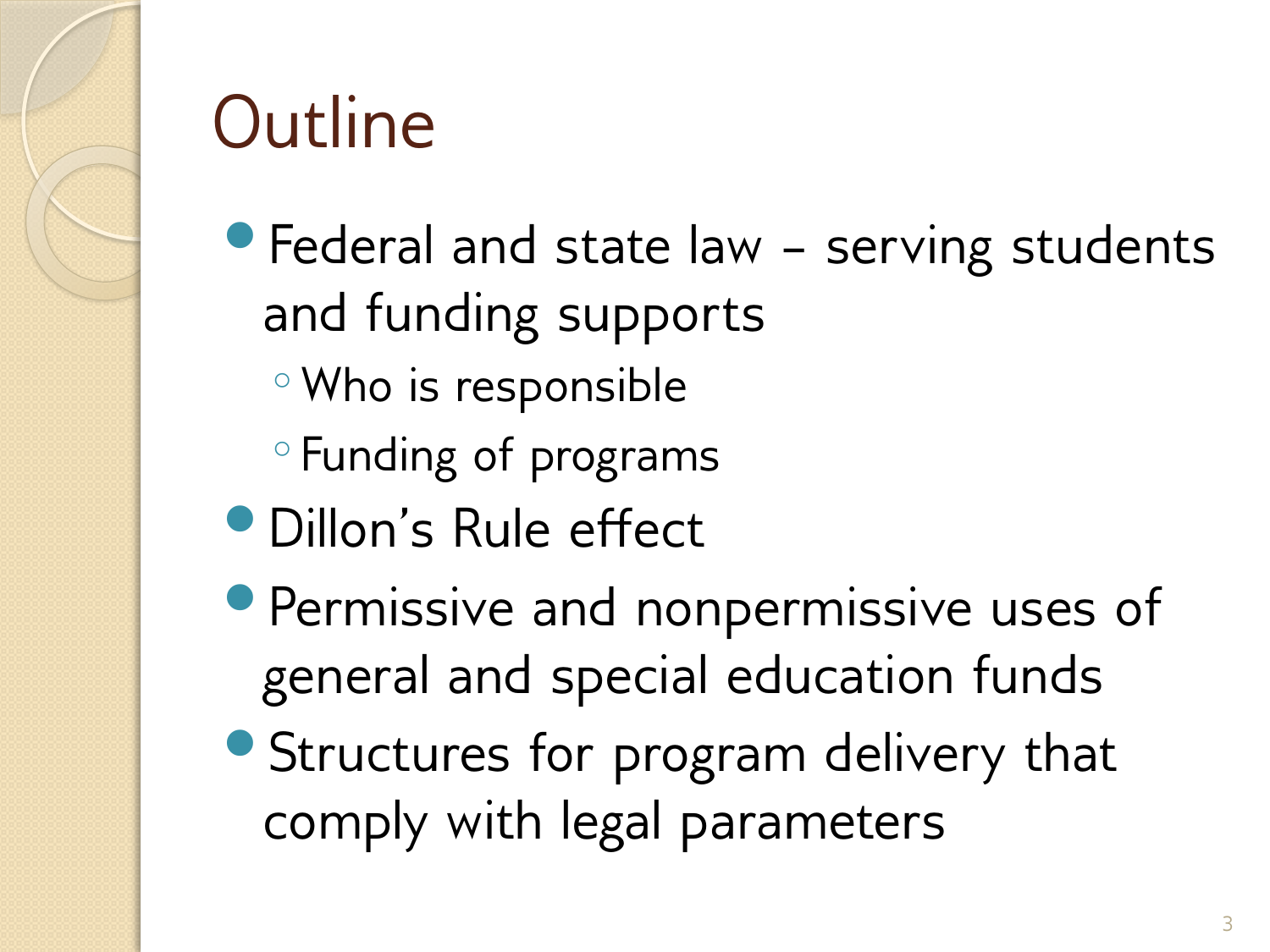

# Outline
Federal and state law – serving students and funding supports
Who is responsible
Funding of programs
Dillon’s Rule effect
Permissive and nonpermissive uses of general and special education funds
Structures for program delivery that comply with legal parameters
3